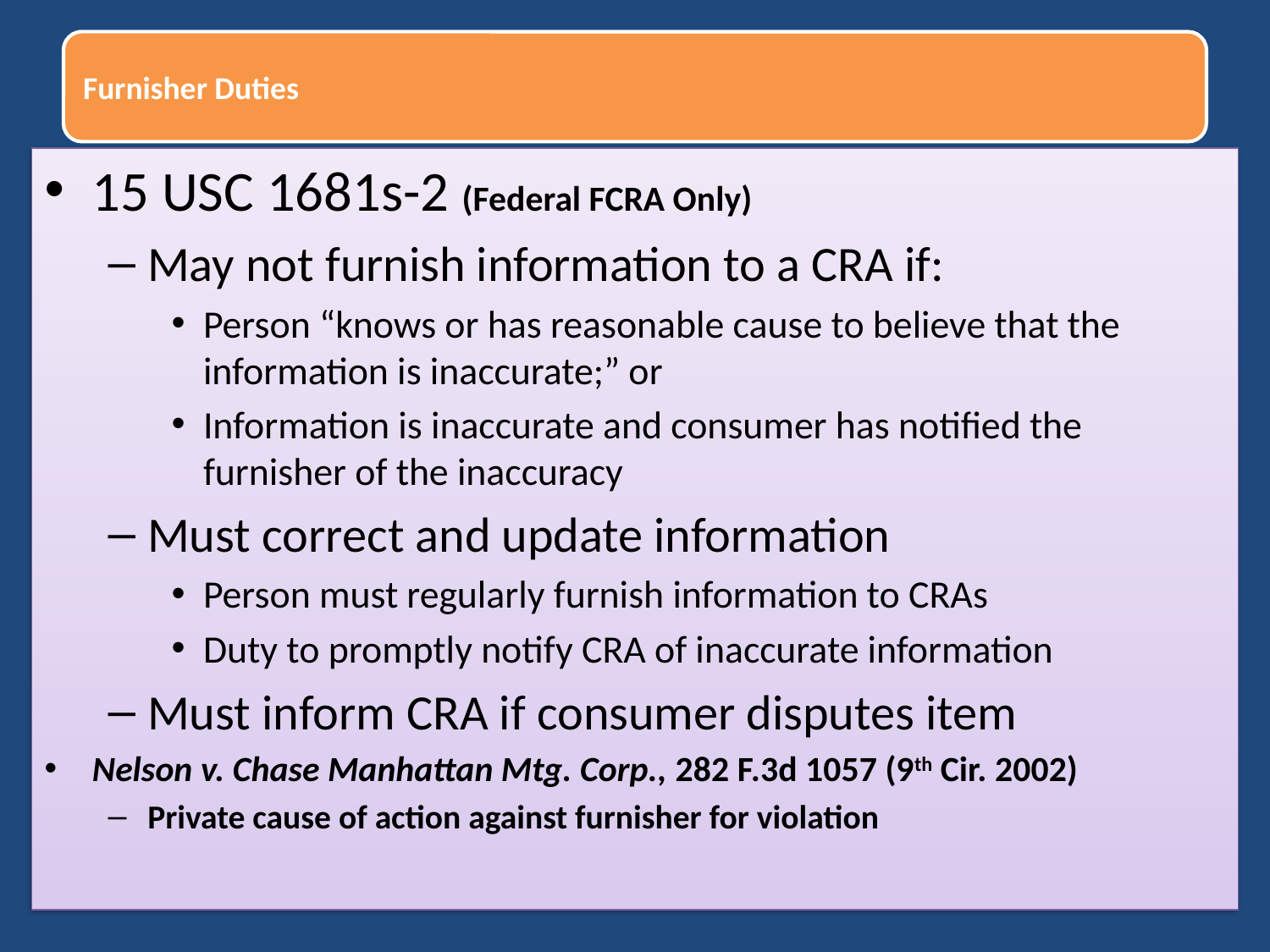

Furnisher Duties
15 USC 1681s-2 (Federal FCRA Only)
May not furnish information to a CRA if:
Person “knows or has reasonable cause to believe that the information is inaccurate;” or
Information is inaccurate and consumer has notified the furnisher of the inaccuracy
Must correct and update information
Person must regularly furnish information to CRAs
Duty to promptly notify CRA of inaccurate information
Must inform CRA if consumer disputes item
Nelson v. Chase Manhattan Mtg. Corp., 282 F.3d 1057 (9th Cir. 2002)
Private cause of action against furnisher for violation